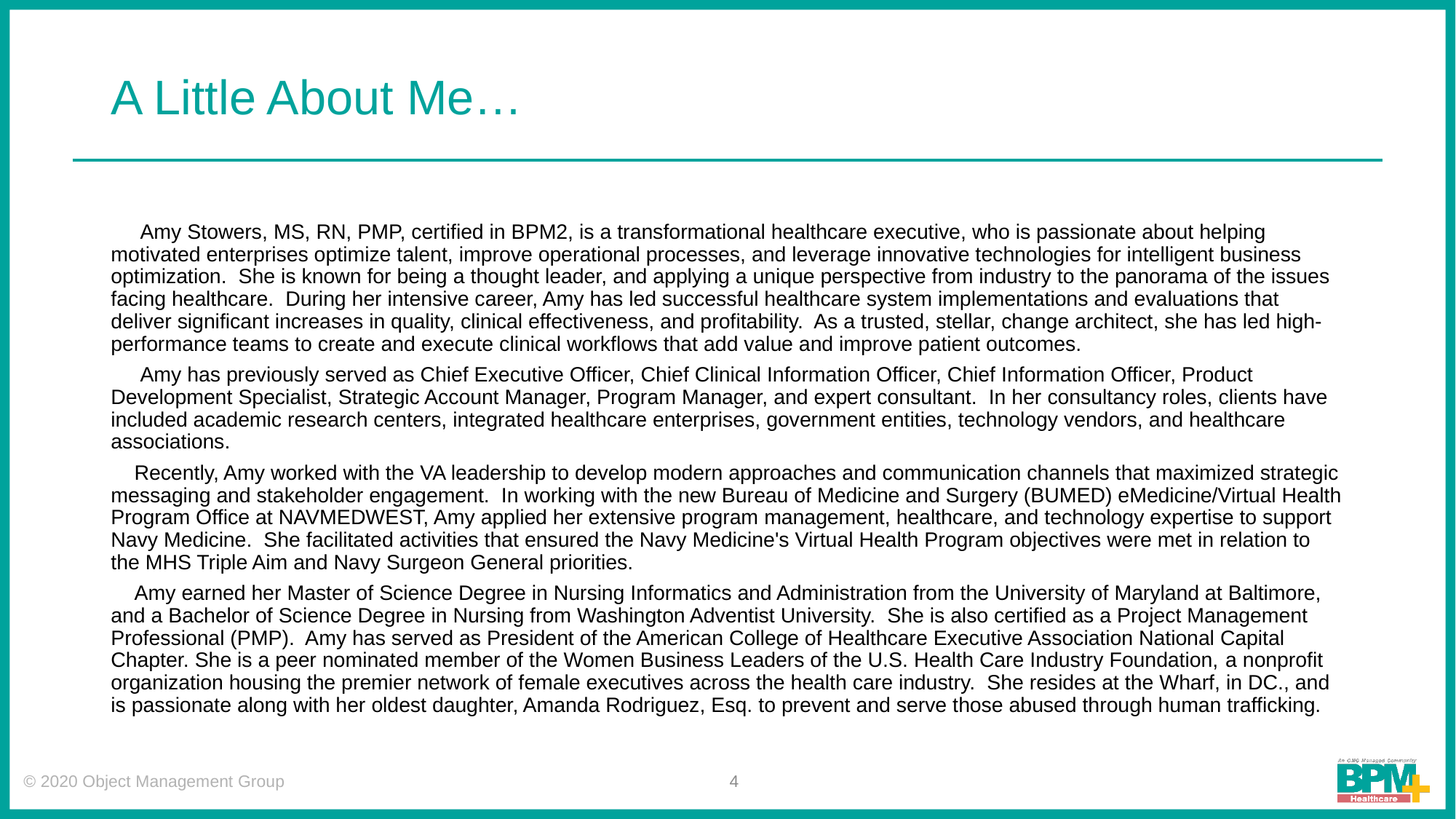

# A Little About Me…

     Amy Stowers, MS, RN, PMP, certified in BPM2, is a transformational healthcare executive, who is passionate about helping motivated enterprises optimize talent, improve operational processes, and leverage innovative technologies for intelligent business optimization.  She is known for being a thought leader, and applying a unique perspective from industry to the panorama of the issues facing healthcare.  During her intensive career, Amy has led successful healthcare system implementations and evaluations that deliver significant increases in quality, clinical effectiveness, and profitability.  As a trusted, stellar, change architect, she has led high-performance teams to create and execute clinical workflows that add value and improve patient outcomes.
     Amy has previously served as Chief Executive Officer, Chief Clinical Information Officer, Chief Information Officer, Product Development Specialist, Strategic Account Manager, Program Manager, and expert consultant.  In her consultancy roles, clients have included academic research centers, integrated healthcare enterprises, government entities, technology vendors, and healthcare associations.
    Recently, Amy worked with the VA leadership to develop modern approaches and communication channels that maximized strategic messaging and stakeholder engagement.  In working with the new Bureau of Medicine and Surgery (BUMED) eMedicine/Virtual Health Program Office at NAVMEDWEST, Amy applied her extensive program management, healthcare, and technology expertise to support Navy Medicine.  She facilitated activities that ensured the Navy Medicine's Virtual Health Program objectives were met in relation to the MHS Triple Aim and Navy Surgeon General priorities.
    Amy earned her Master of Science Degree in Nursing Informatics and Administration from the University of Maryland at Baltimore, and a Bachelor of Science Degree in Nursing from Washington Adventist University.  She is also certified as a Project Management Professional (PMP).  Amy has served as President of the American College of Healthcare Executive Association National Capital Chapter. She is a peer nominated member of the Women Business Leaders of the U.S. Health Care Industry Foundation, a nonprofit organization housing the premier network of female executives across the health care industry.  She resides at the Wharf, in DC., and is passionate along with her oldest daughter, Amanda Rodriguez, Esq. to prevent and serve those abused through human trafficking.

© 2020 Object Management Group
4